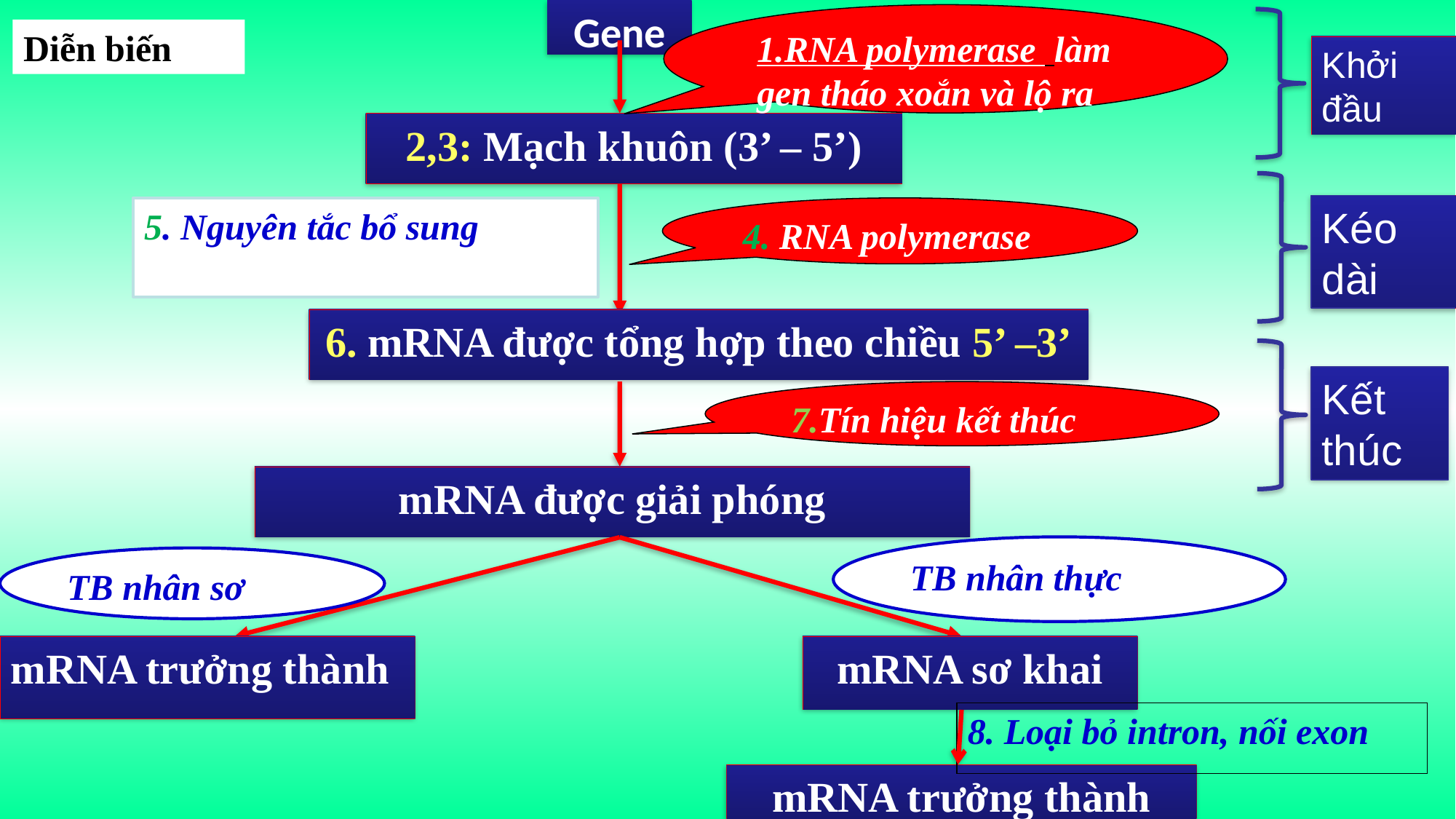

Gene
1.RNA polymerase  làm gen tháo xoắn và lộ ra

Diễn biến
Khởi đầu

2,3: Mạch khuôn (3’ – 5’)

Kéo dài
5. Nguyên tắc bổ sung
4. RNA polymerase
6. mRNA được tổng hợp theo chiều 5’ –3’

Kết thúc

7.Tín hiệu kết thúc
mRNA được giải phóng

TB nhân thực

TB nhân sơ
mRNA sơ khai
mRNA trưởng thành
8. Loại bỏ intron, nối exon
mRNA trưởng thành